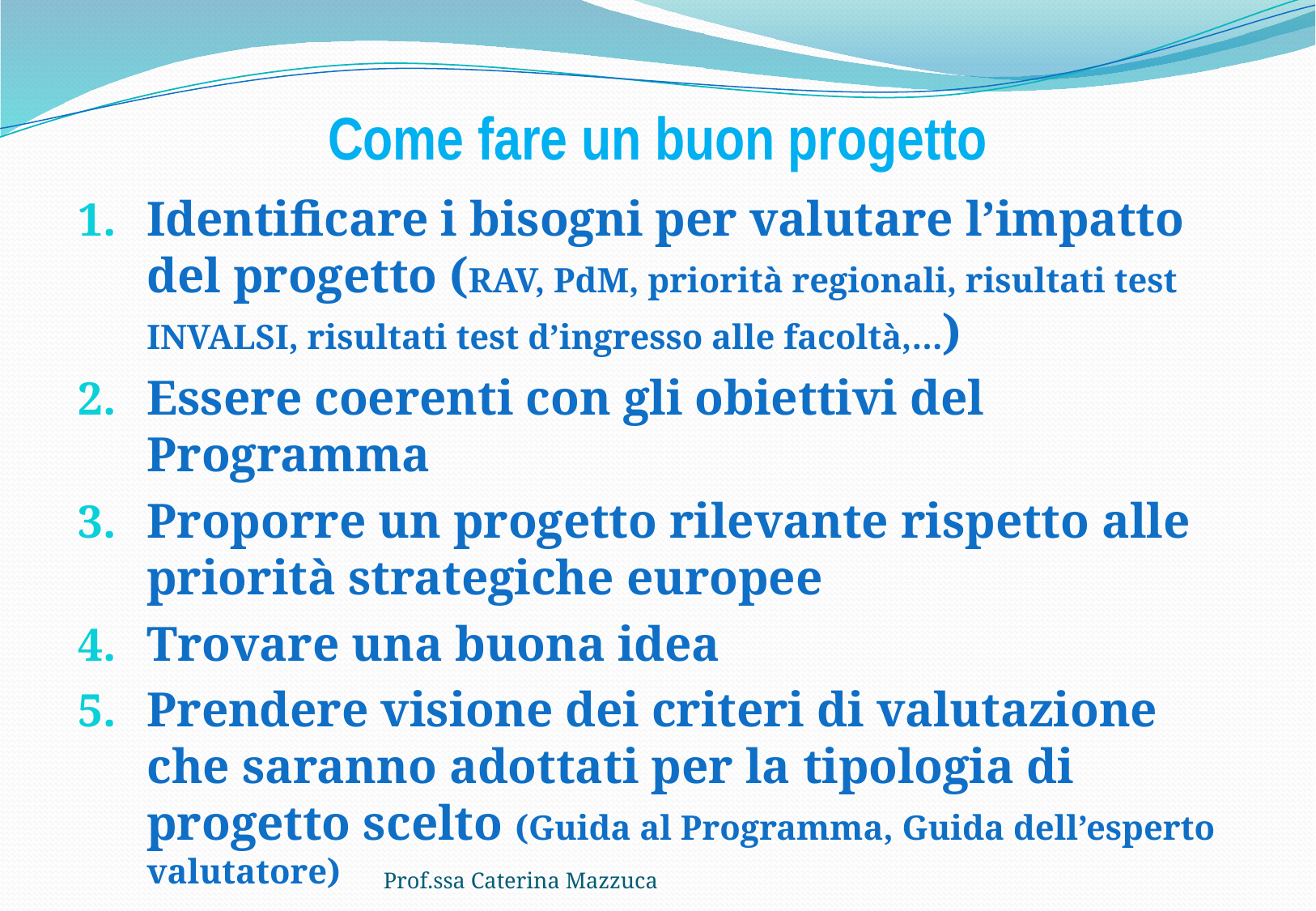

# Come fare un buon progetto
Identificare i bisogni per valutare l’impatto del progetto (RAV, PdM, priorità regionali, risultati test INVALSI, risultati test d’ingresso alle facoltà,…)
Essere coerenti con gli obiettivi del Programma
Proporre un progetto rilevante rispetto alle priorità strategiche europee
Trovare una buona idea
Prendere visione dei criteri di valutazione che saranno adottati per la tipologia di progetto scelto (Guida al Programma, Guida dell’esperto valutatore)
Prof.ssa Caterina Mazzuca